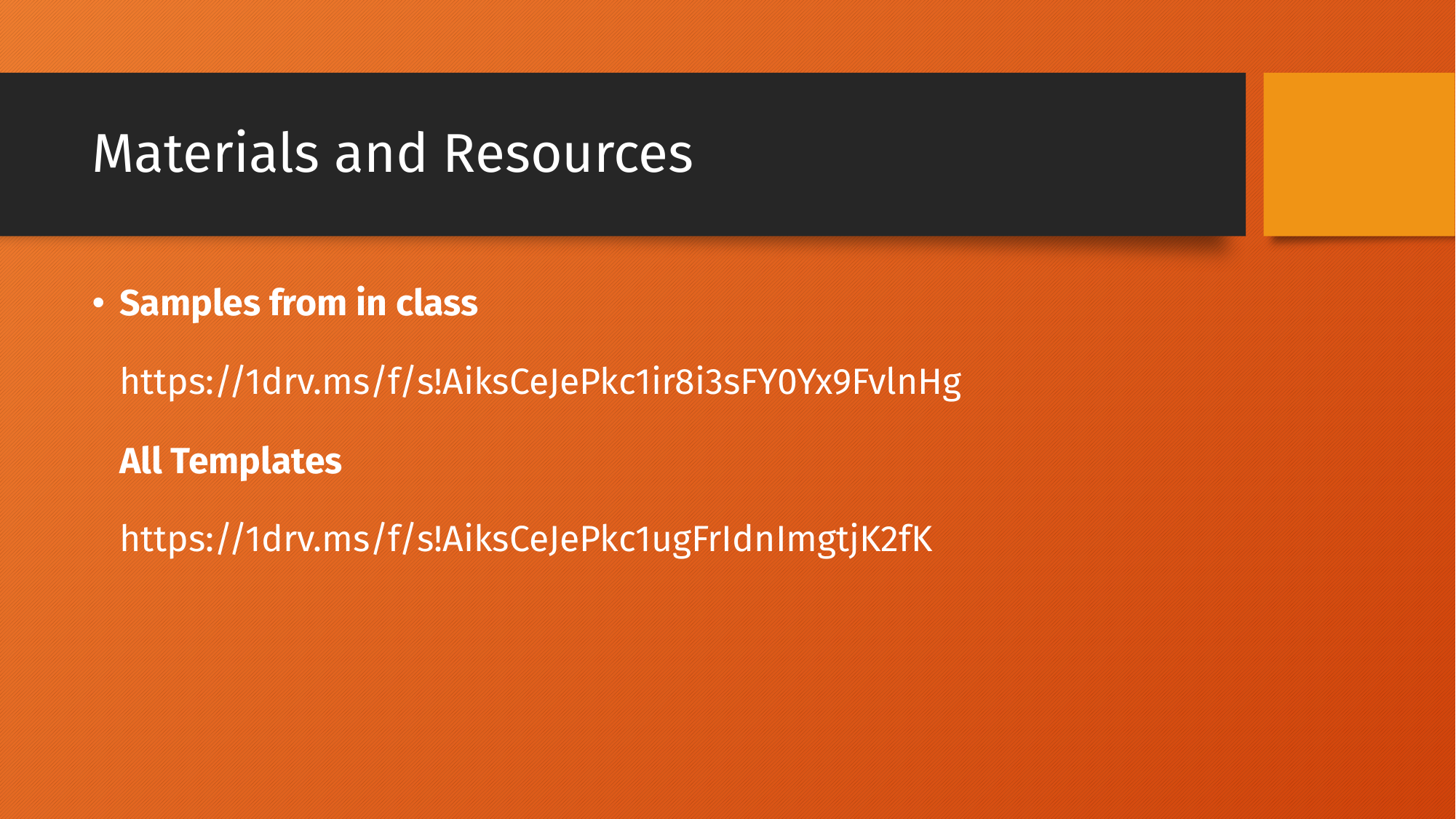

# Materials and Resources
Samples from in class
https://1drv.ms/f/s!AiksCeJePkc1ir8i3sFY0Yx9FvlnHg
All Templates
https://1drv.ms/f/s!AiksCeJePkc1ugFrIdnImgtjK2fK
​